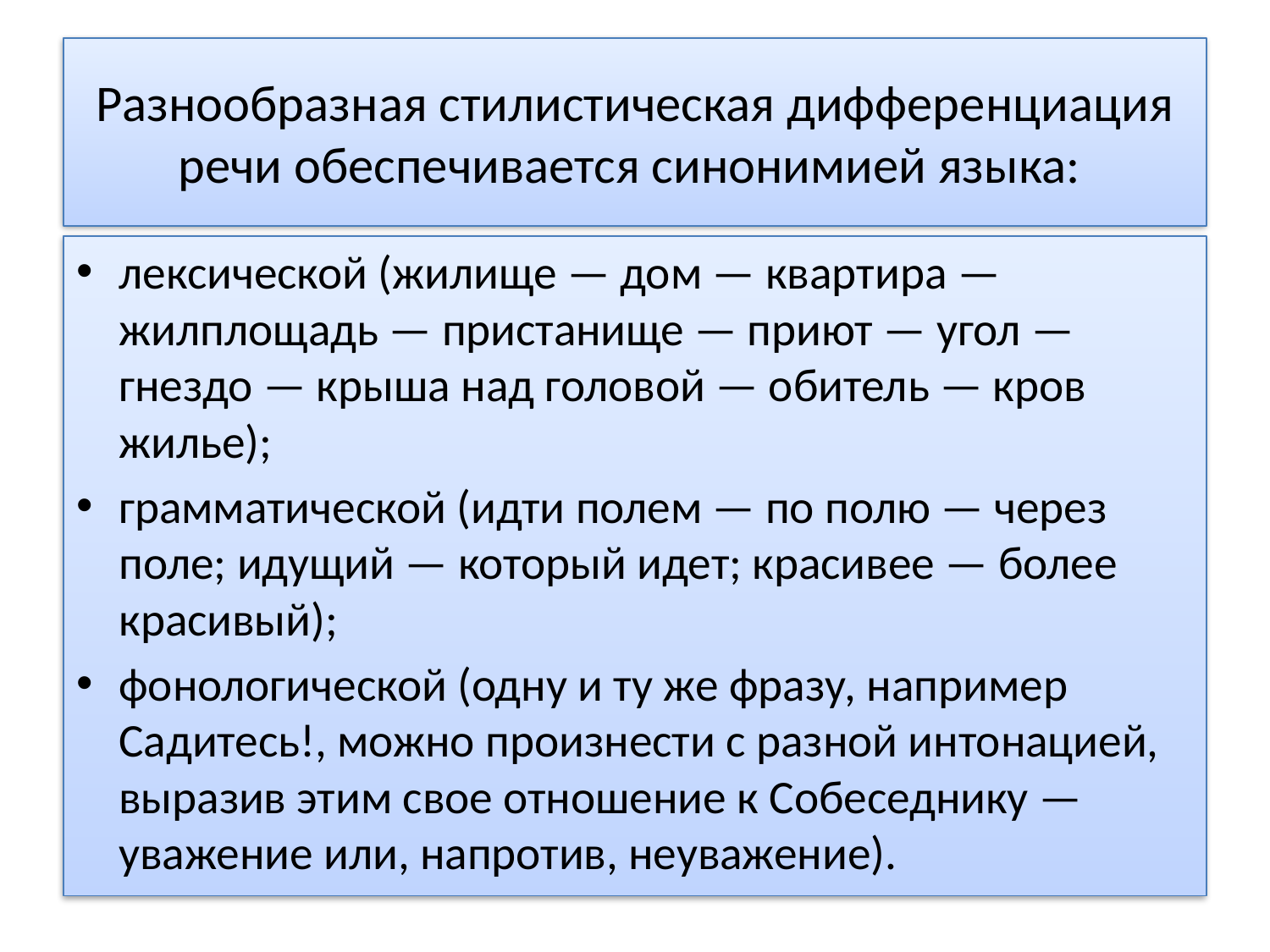

# Разнообразная стилистическая дифференциация речи обеспечивается синонимией языка:
лексической (жилище — дом — квартира — жилплощадь — пристанище — приют — угол — гнездо — крыша над головой — обитель — кров жилье);
грамматической (идти полем — по полю — через поле; идущий — который идет; красивее — более красивый);
фонологической (одну и ту же фразу, например Садитесь!, можно произнести с разной интонацией, выразив этим свое отношение к Собеседнику — уважение или, напротив, неуважение).